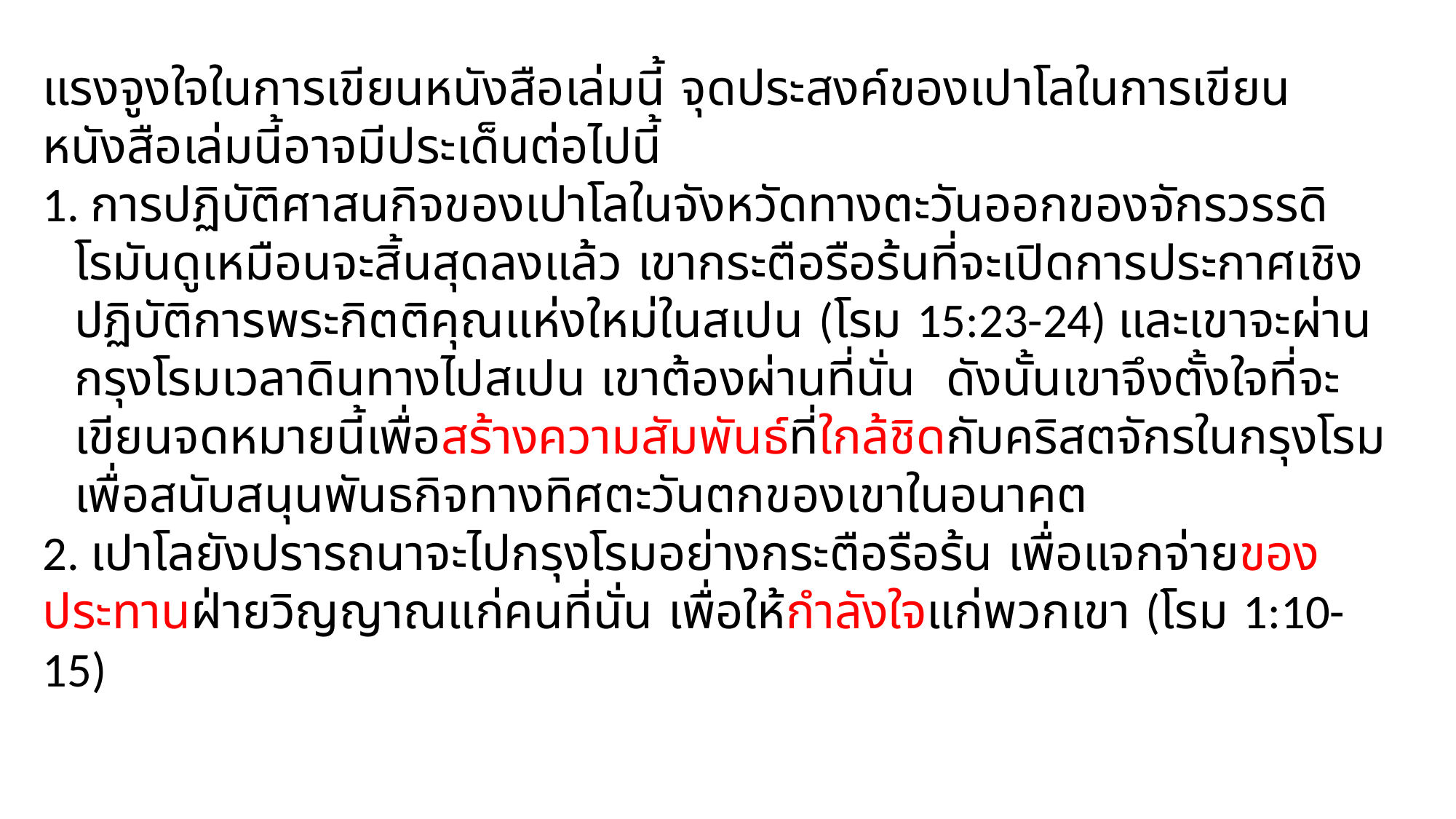

แรงจูงใจในการเขียนหนังสือเล่มนี้ จุดประสงค์ของเปาโลในการเขียนหนังสือเล่มนี้อาจมีประเด็นต่อไปนี้
1. การปฏิบัติศาสนกิจของเปาโลในจังหวัดทางตะวันออกของจักรวรรดิโรมันดูเหมือนจะสิ้นสุดลงแล้ว เขากระตือรือร้นที่จะเปิดการประกาศเชิงปฏิบัติการพระกิตติคุณแห่งใหม่ในสเปน (โรม 15:23-24) และเขาจะผ่านกรุงโรมเวลาดินทางไปสเปน เขาต้องผ่านที่นั่น  ดังนั้นเขาจึงตั้งใจที่จะเขียนจดหมายนี้เพื่อสร้างความสัมพันธ์ที่ใกล้ชิดกับคริสตจักรในกรุงโรมเพื่อสนับสนุนพันธกิจทางทิศตะวันตกของเขาในอนาคต
2. เปาโลยังปรารถนาจะไปกรุงโรมอย่างกระตือรือร้น เพื่อแจกจ่ายของประทานฝ่ายวิญญาณแก่คนที่นั่น เพื่อให้กำลังใจแก่พวกเขา (โรม 1:10-15)